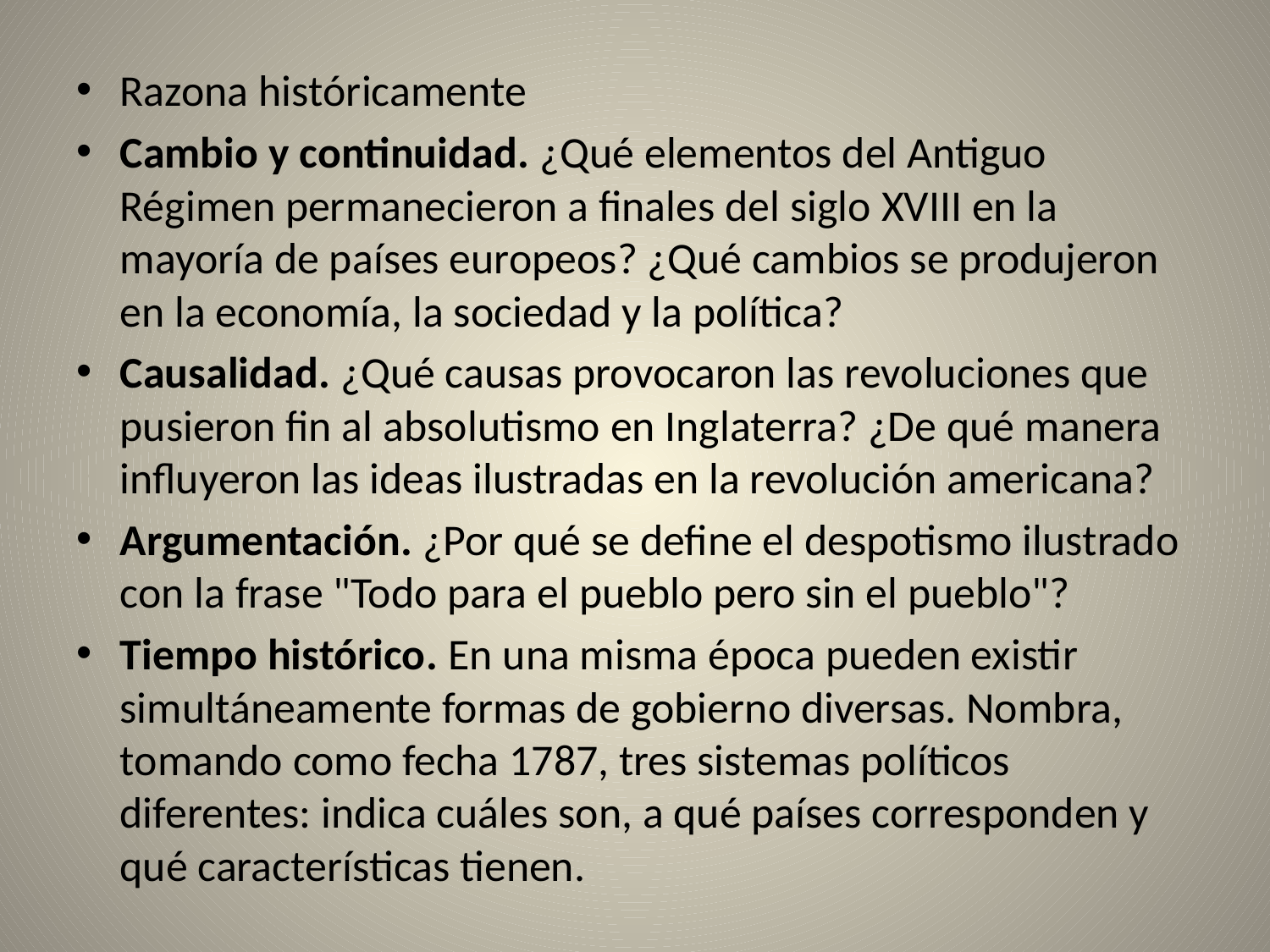

#
Razona históricamente
Cambio y continuidad. ¿Qué elementos del Antiguo Régimen permanecieron a finales del siglo XVIII en la mayoría de países europeos? ¿Qué cambios se produjeron en la economía, la sociedad y la política?
Causalidad. ¿Qué causas provocaron las revoluciones que pusieron fin al absolutismo en Inglaterra? ¿De qué manera influyeron las ideas ilustradas en la revolución americana?
Argumentación. ¿Por qué se define el despotismo ilustrado con la frase "Todo para el pueblo pero sin el pueblo"?
Tiempo histórico. En una misma época pueden existir simultáneamente formas de gobierno diversas. Nombra, tomando como fecha 1787, tres sistemas políticos diferentes: indica cuáles son, a qué países corresponden y qué características tienen.